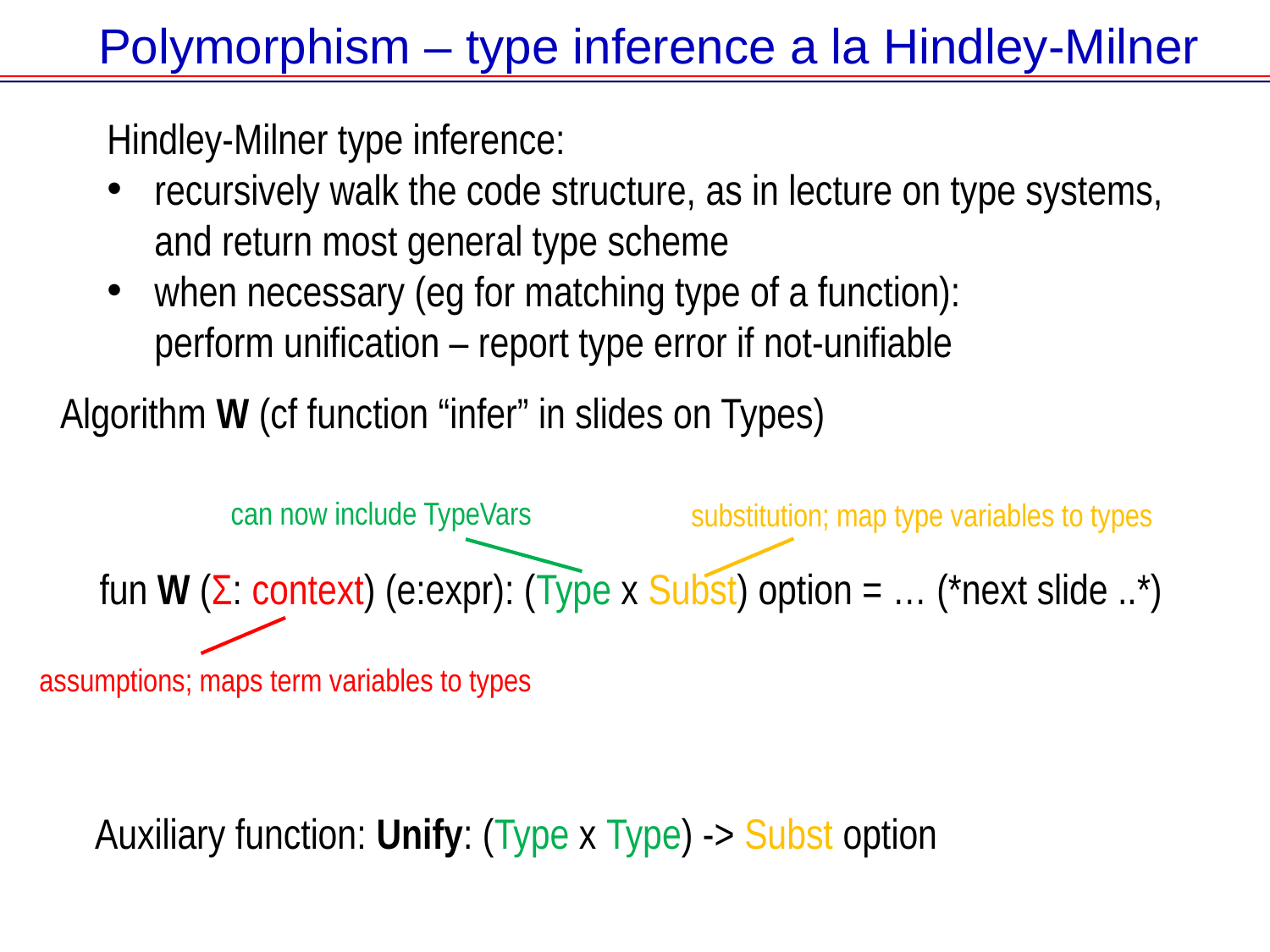

# Polymorphism – type inference a la Hindley-Milner
Hindley-Milner type inference:
recursively walk the code structure, as in lecture on type systems,
and return most general type scheme
when necessary (eg for matching type of a function):
perform unification – report type error if not-unifiable
Algorithm W (cf function “infer” in slides on Types)
can now include TypeVars
substitution; map type variables to types
fun W (Σ: context) (e:expr): (Type x Subst) option = … (*next slide ..*)
assumptions; maps term variables to types
Auxiliary function: Unify: (Type x Type) -> Subst option